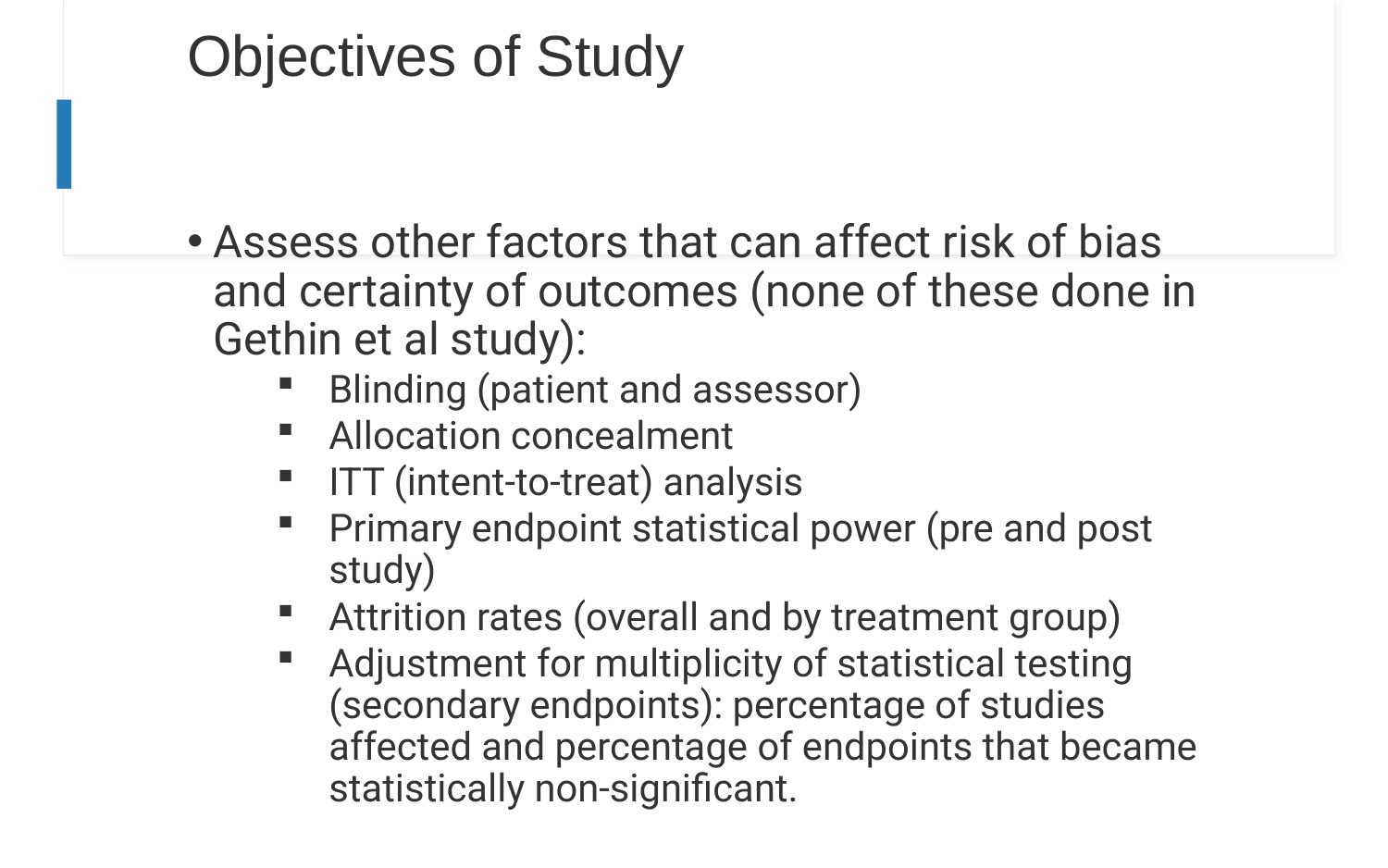

# Objectives of Study
Assess other factors that can affect risk of bias and certainty of outcomes (none of these done in Gethin et al study):
Blinding (patient and assessor)
Allocation concealment
ITT (intent-to-treat) analysis
Primary endpoint statistical power (pre and post study)
Attrition rates (overall and by treatment group)
Adjustment for multiplicity of statistical testing (secondary endpoints): percentage of studies affected and percentage of endpoints that became statistically non-significant.

18